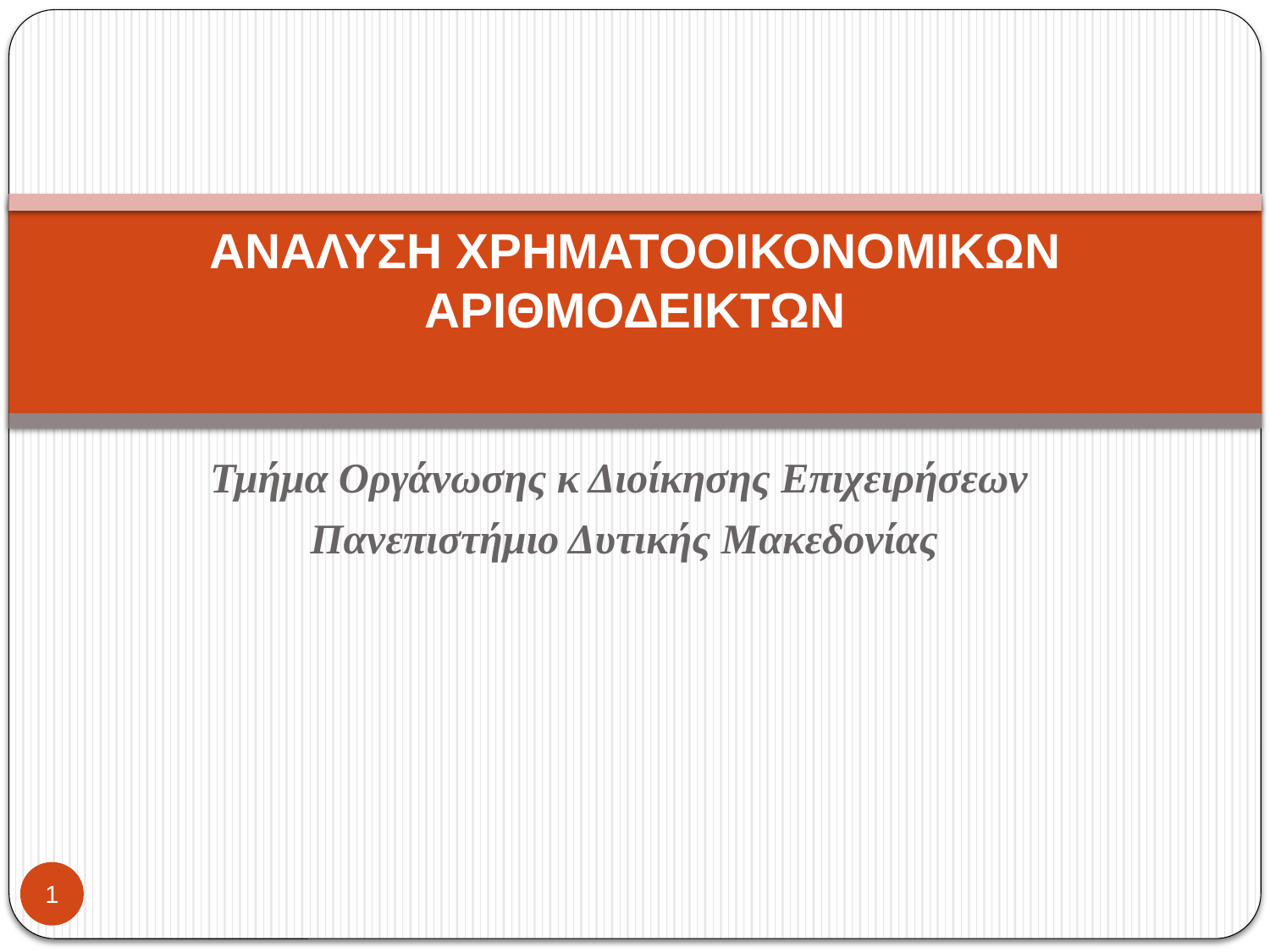

# ΑΝΑΛΥΣΗ ΧΡΗΜΑΤΟΟΙΚΟΝΟΜΙΚΩΝ ΑΡΙΘΜΟΔΕΙΚΤΩΝ
Τμήμα Οργάνωσης κ Διοίκησης Επιχειρήσεων
Πανεπιστήμιο Δυτικής Μακεδονίας

1